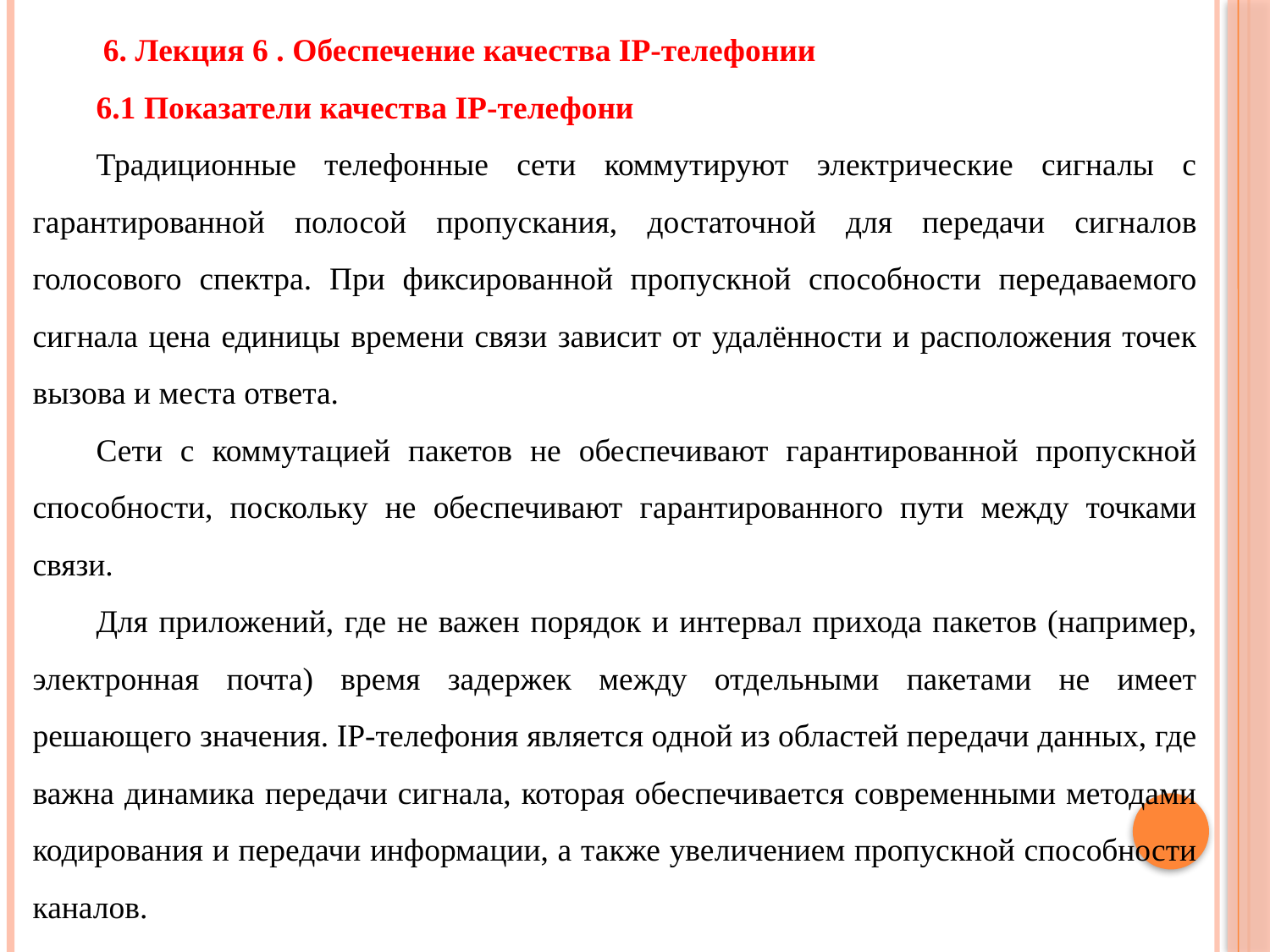

6. Лекция 6 . Обеспечение качества IP-телефонии
6.1 Показатели качества IP-телефони
Традиционные телефонные сети коммутируют электрические сигналы с гарантированной полосой пропускания, достаточной для передачи сигналов голосового спектра. При фиксированной пропускной способности передаваемого сигнала цена единицы времени связи зависит от удалённости и расположения точек вызова и места ответа.
Сети с коммутацией пакетов не обеспечивают гарантированной пропускной способности, поскольку не обеспечивают гарантированного пути между точками связи.
Для приложений, где не важен порядок и интервал прихода пакетов (например, электронная почта) время задержек между отдельными пакетами не имеет решающего значения. IP-телефония является одной из областей передачи данных, где важна динамика передачи сигнала, которая обеспечивается современными методами кодирования и передачи информации, а также увеличением пропускной способности каналов.